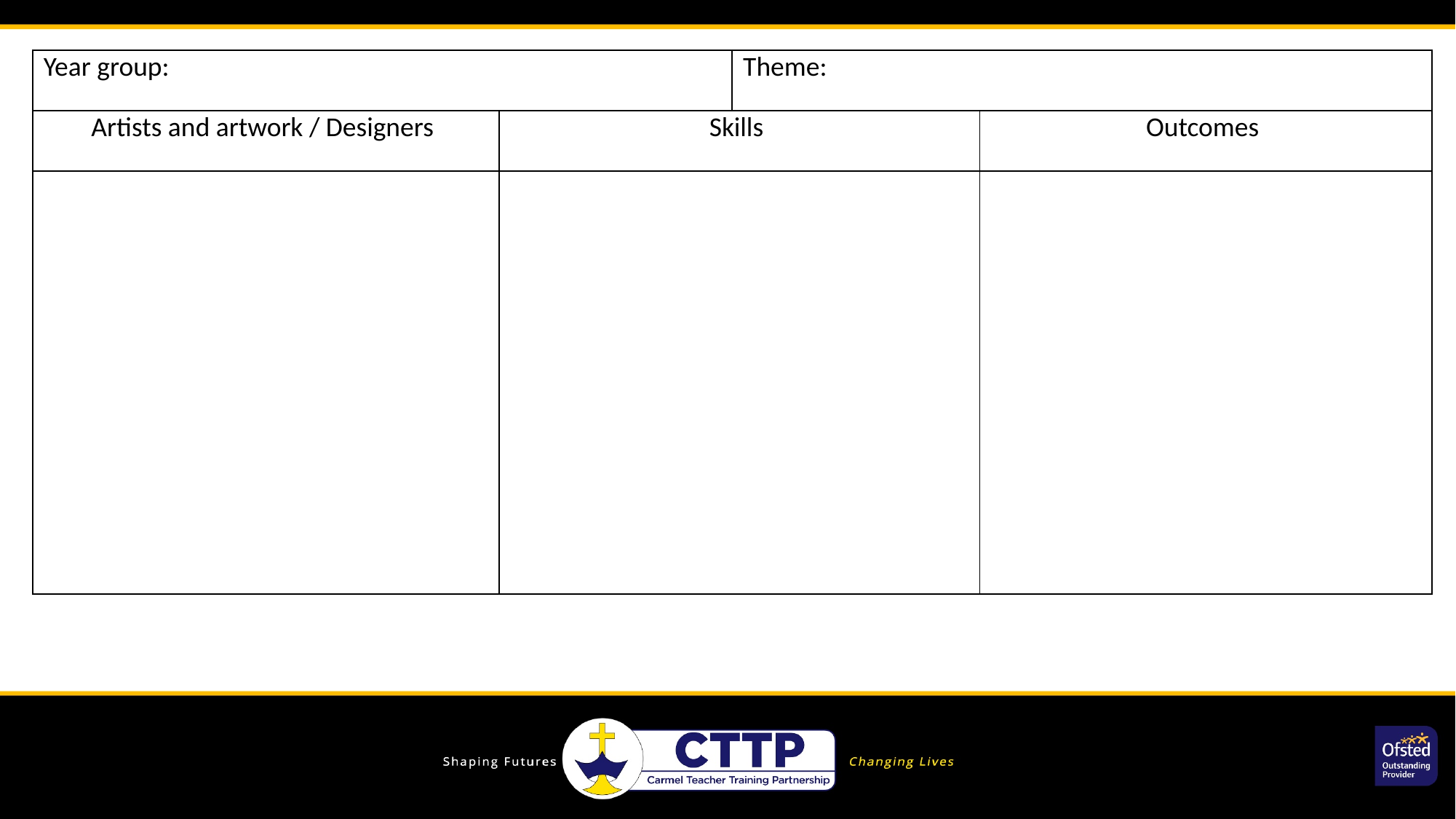

| Year group: | Topic | Theme: |  |
| --- | --- | --- | --- |
| Artists and artwork / Designers | Skills |  | Outcomes |
|  |  |  |  |